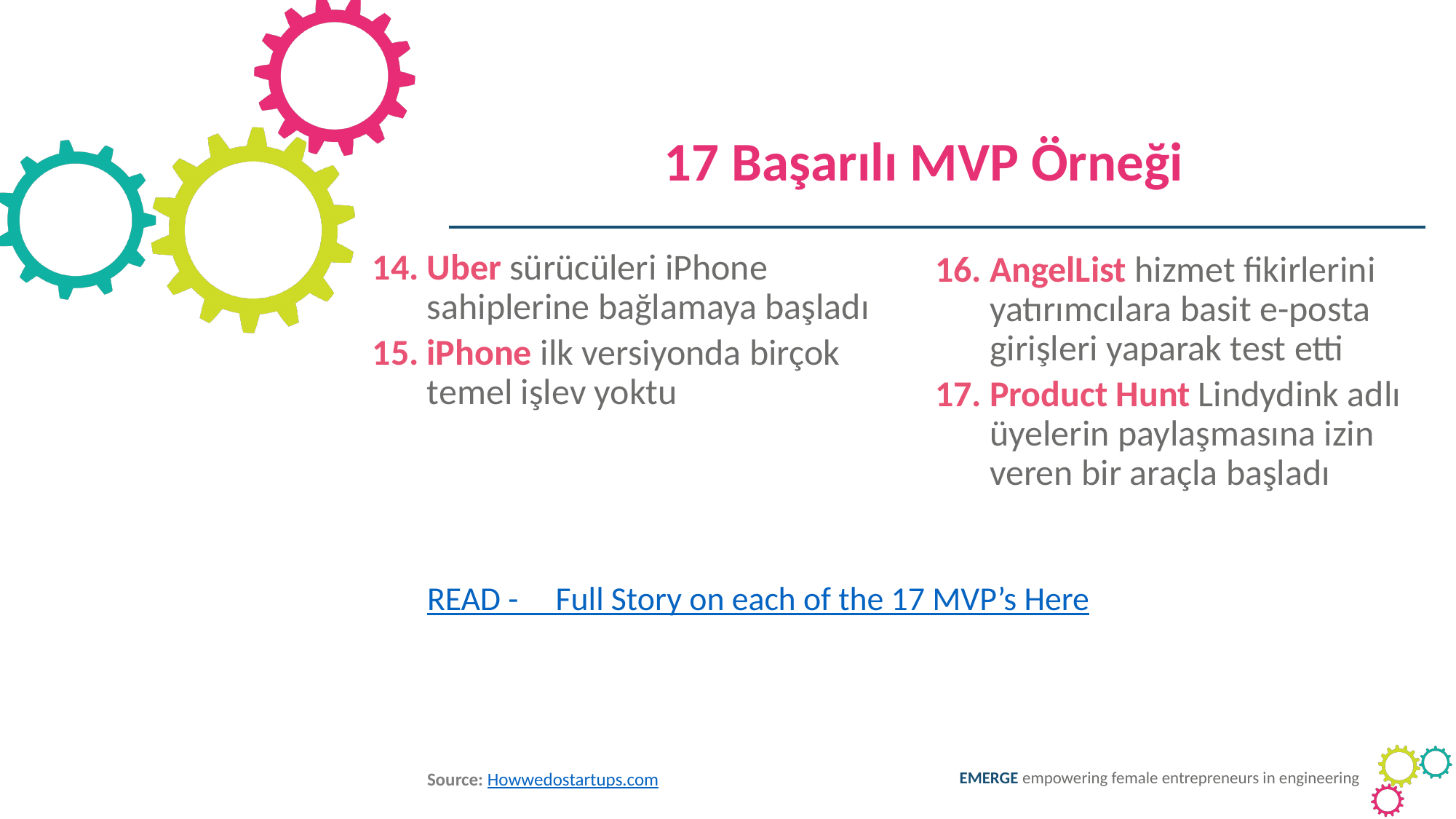

17 Başarılı MVP Örneği

Uber sürücüleri iPhone sahiplerine bağlamaya başladı
iPhone ilk versiyonda birçok temel işlev yoktu
AngelList hizmet fikirlerini yatırımcılara basit e-posta girişleri yaparak test etti
Product Hunt Lindydink adlı üyelerin paylaşmasına izin veren bir araçla başladı
READ -     Full Story on each of the 17 MVP’s Here
Source: Howwedostartups.com